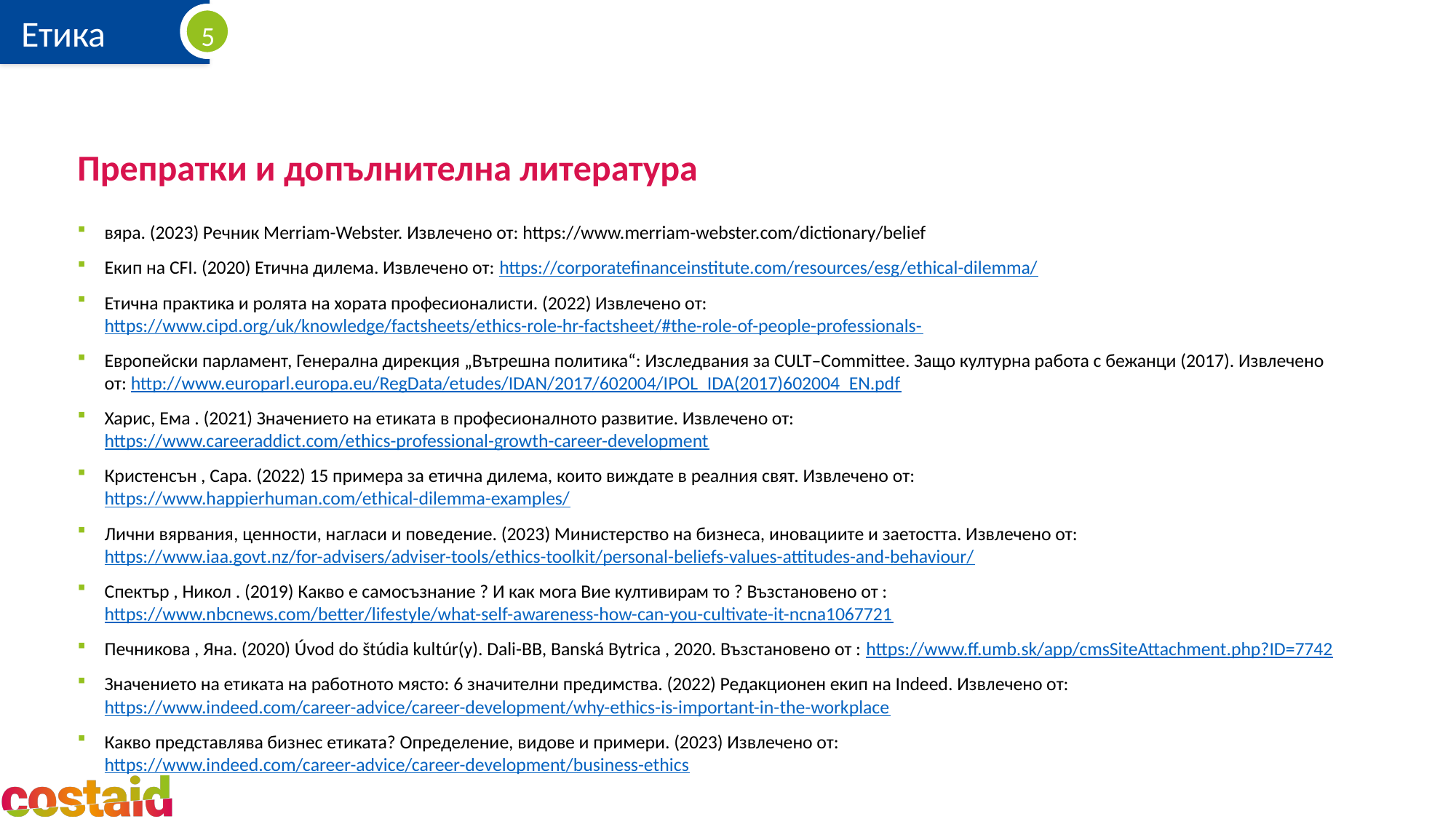

# Препратки и допълнителна литература
вяра. (2023) Речник Merriam-Webster. Извлечено от: https://www.merriam-webster.com/dictionary/belief
Екип на CFI. (2020) Етична дилема. Извлечено от: https://corporatefinanceinstitute.com/resources/esg/ethical-dilemma/
Етична практика и ролята на хората професионалисти. (2022) Извлечено от: https://www.cipd.org/uk/knowledge/factsheets/ethics-role-hr-factsheet/#the-role-of-people-professionals-
Европейски парламент, Генерална дирекция „Вътрешна политика“: Изследвания за CULT–Committee. Защо културна работа с бежанци (2017). Извлечено от: http://www.europarl.europa.eu/RegData/etudes/IDAN/2017/602004/IPOL_IDA(2017)602004_EN.pdf
Харис, Ема . (2021) Значението на етиката в професионалното развитие. Извлечено от: https://www.careeraddict.com/ethics-professional-growth-career-development
Кристенсън , Сара. (2022) 15 примера за етична дилема, които виждате в реалния свят. Извлечено от: https://www.happierhuman.com/ethical-dilemma-examples/
Лични вярвания, ценности, нагласи и поведение. (2023) Министерство на бизнеса, иновациите и заетостта. Извлечено от: https://www.iaa.govt.nz/for-advisers/adviser-tools/ethics-toolkit/personal-beliefs-values-attitudes-and-behaviour/
Спектър , Никол . (2019) Какво е самосъзнание ? И как мога Вие култивирам то ? Възстановено от : https://www.nbcnews.com/better/lifestyle/what-self-awareness-how-can-you-cultivate-it-ncna1067721
Печникова , Яна. (2020) Úvod do štúdia kultúr(y). Dali-BB, Banská Bytrica , 2020. Възстановено от : https://www.ff.umb.sk/app/cmsSiteAttachment.php?ID=7742
Значението на етиката на работното място: 6 значителни предимства. (2022) Редакционен екип на Indeed. Извлечено от: https://www.indeed.com/career-advice/career-development/why-ethics-is-important-in-the-workplace
Какво представлява бизнес етиката? Определение, видове и примери. (2023) Извлечено от: https://www.indeed.com/career-advice/career-development/business-ethics